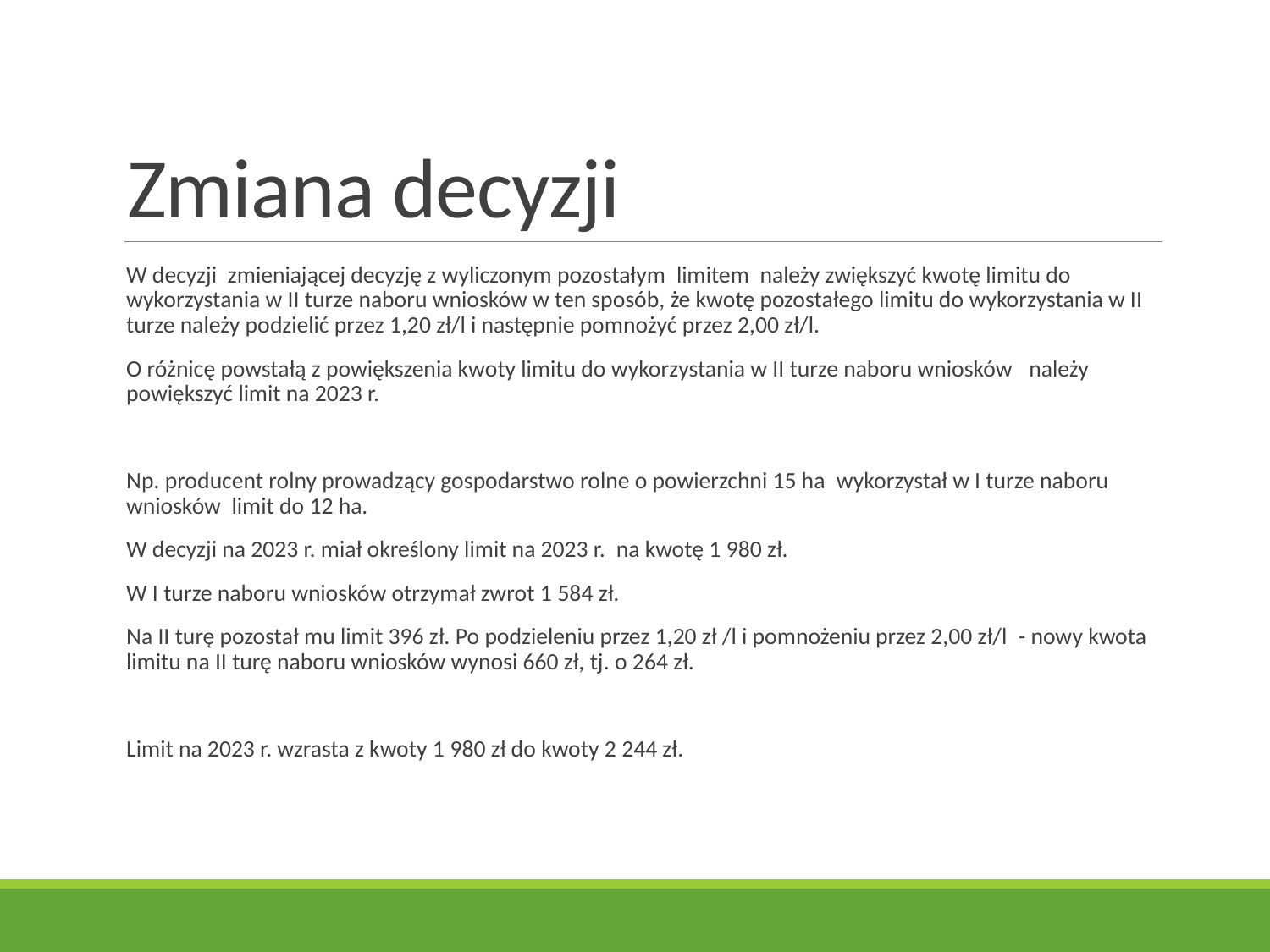

# Zmiana decyzji
W decyzji  zmieniającej decyzję z wyliczonym pozostałym  limitem  należy zwiększyć kwotę limitu do wykorzystania w II turze naboru wniosków w ten sposób, że kwotę pozostałego limitu do wykorzystania w II turze należy podzielić przez 1,20 zł/l i następnie pomnożyć przez 2,00 zł/l.
O różnicę powstałą z powiększenia kwoty limitu do wykorzystania w II turze naboru wniosków   należy powiększyć limit na 2023 r.

Np. producent rolny prowadzący gospodarstwo rolne o powierzchni 15 ha  wykorzystał w I turze naboru wniosków  limit do 12 ha.
W decyzji na 2023 r. miał określony limit na 2023 r.  na kwotę 1 980 zł.
W I turze naboru wniosków otrzymał zwrot 1 584 zł.
Na II turę pozostał mu limit 396 zł. Po podzieleniu przez 1,20 zł /l i pomnożeniu przez 2,00 zł/l  - nowy kwota limitu na II turę naboru wniosków wynosi 660 zł, tj. o 264 zł.

Limit na 2023 r. wzrasta z kwoty 1 980 zł do kwoty 2 244 zł.